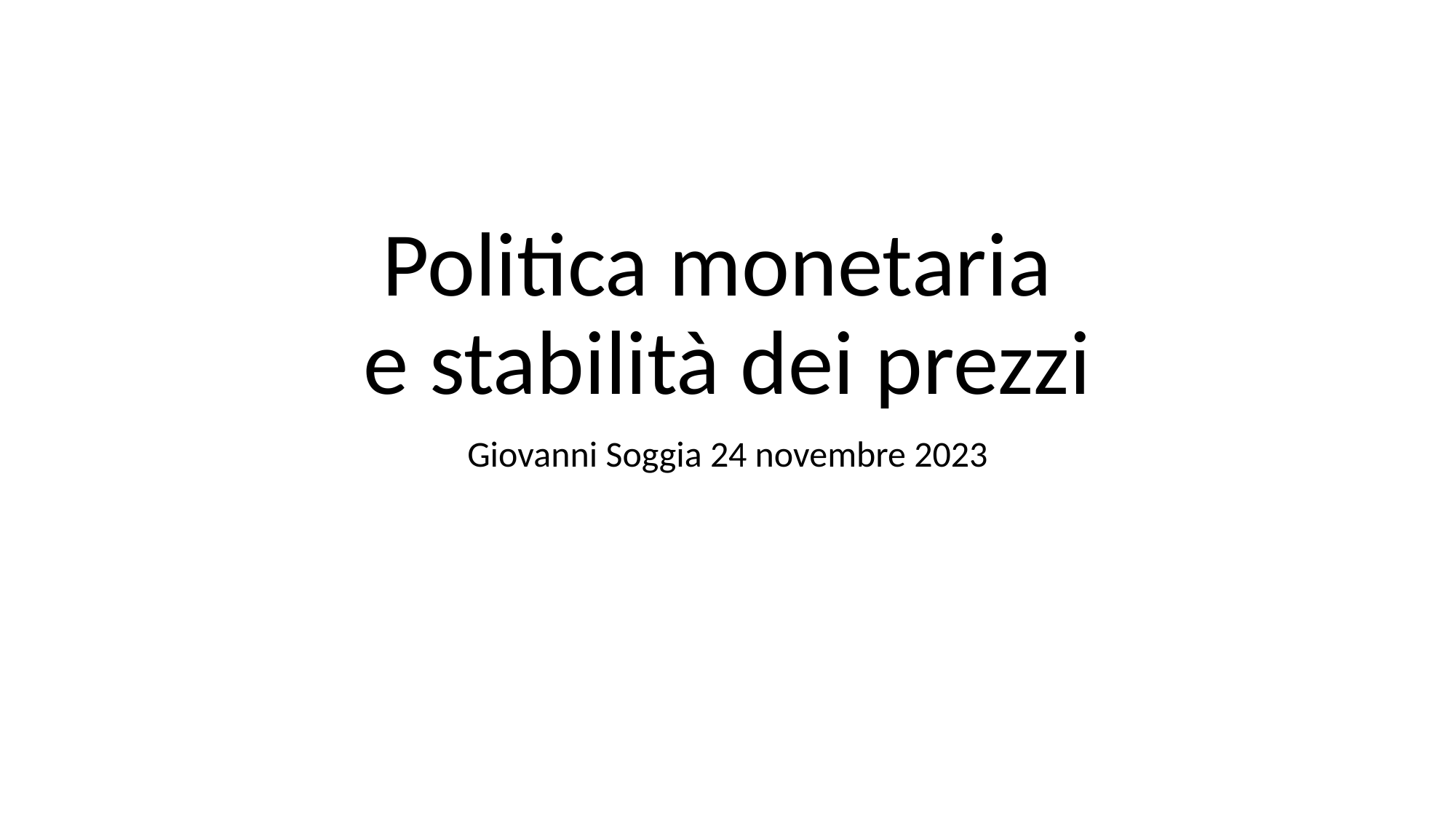

# Politica monetaria e stabilità dei prezzi
Giovanni Soggia 24 novembre 2023